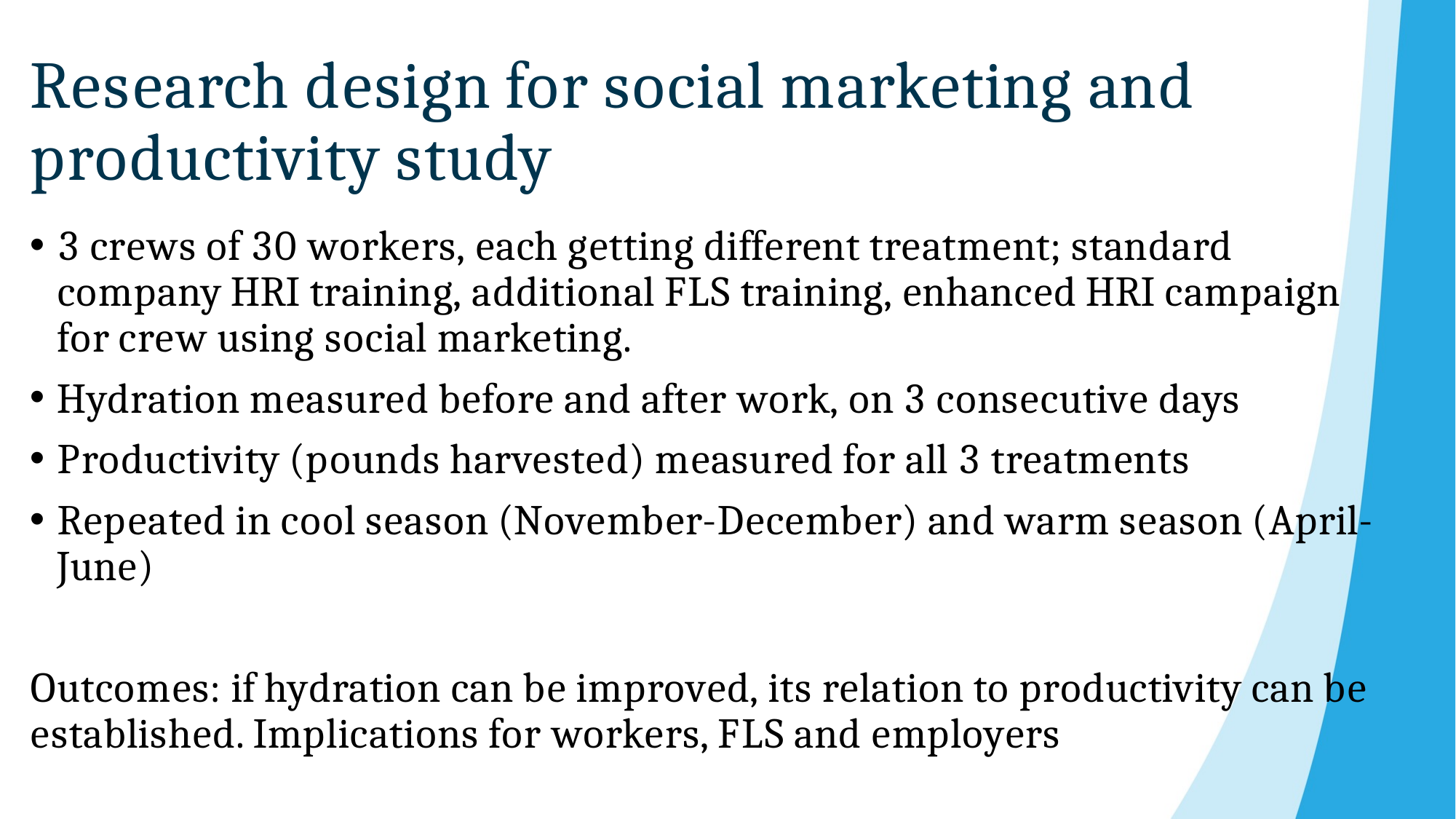

# Research design for social marketing and productivity study
3 crews of 30 workers, each getting different treatment; standard company HRI training, additional FLS training, enhanced HRI campaign for crew using social marketing.
Hydration measured before and after work, on 3 consecutive days
Productivity (pounds harvested) measured for all 3 treatments
Repeated in cool season (November-December) and warm season (April-June)

Outcomes: if hydration can be improved, its relation to productivity can be established. Implications for workers, FLS and employers